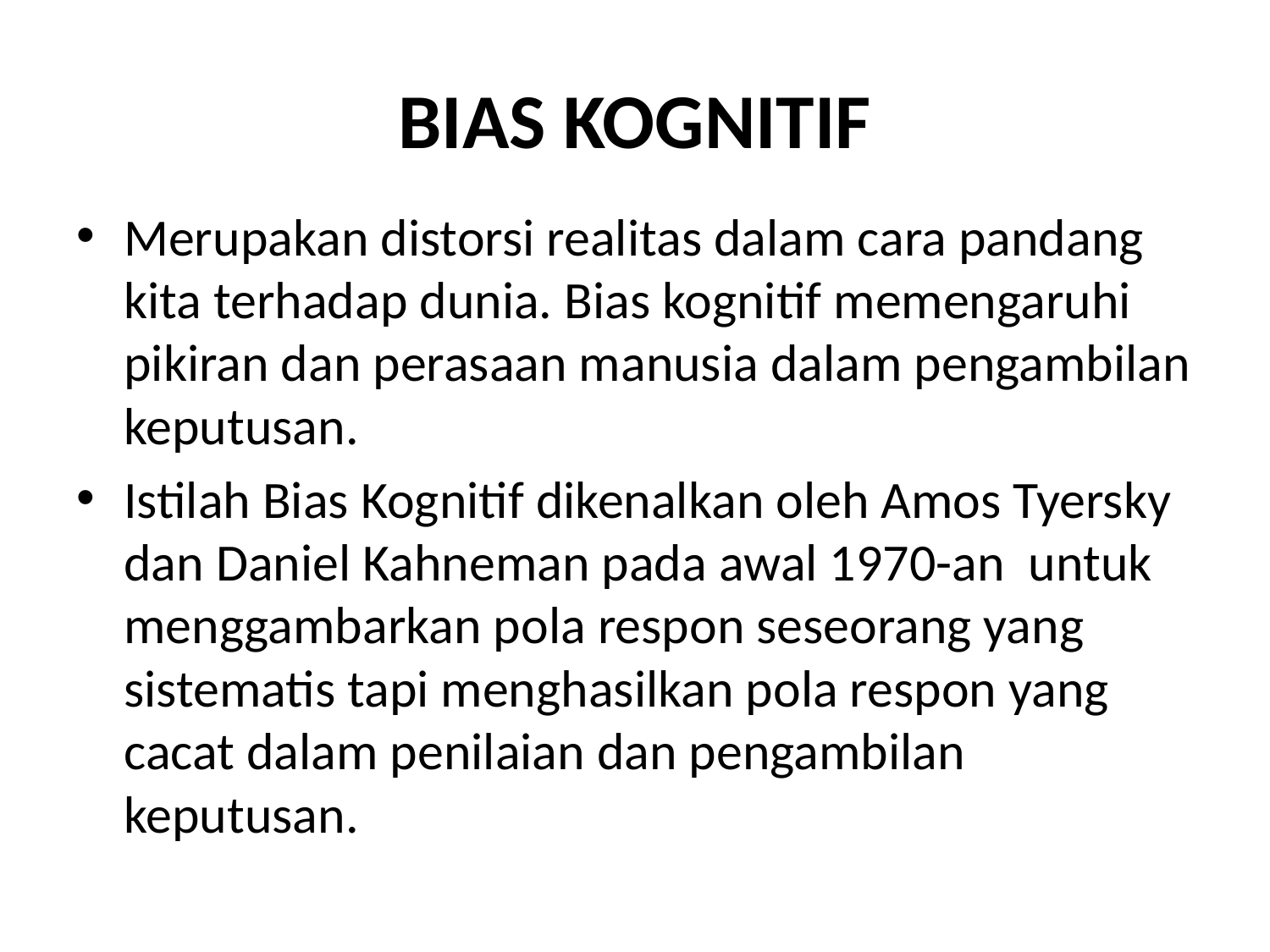

# BIAS KOGNITIF
Merupakan distorsi realitas dalam cara pandang kita terhadap dunia. Bias kognitif memengaruhi pikiran dan perasaan manusia dalam pengambilan keputusan.
Istilah Bias Kognitif dikenalkan oleh Amos Tyersky dan Daniel Kahneman pada awal 1970-an  untuk menggambarkan pola respon seseorang yang sistematis tapi menghasilkan pola respon yang cacat dalam penilaian dan pengambilan keputusan.